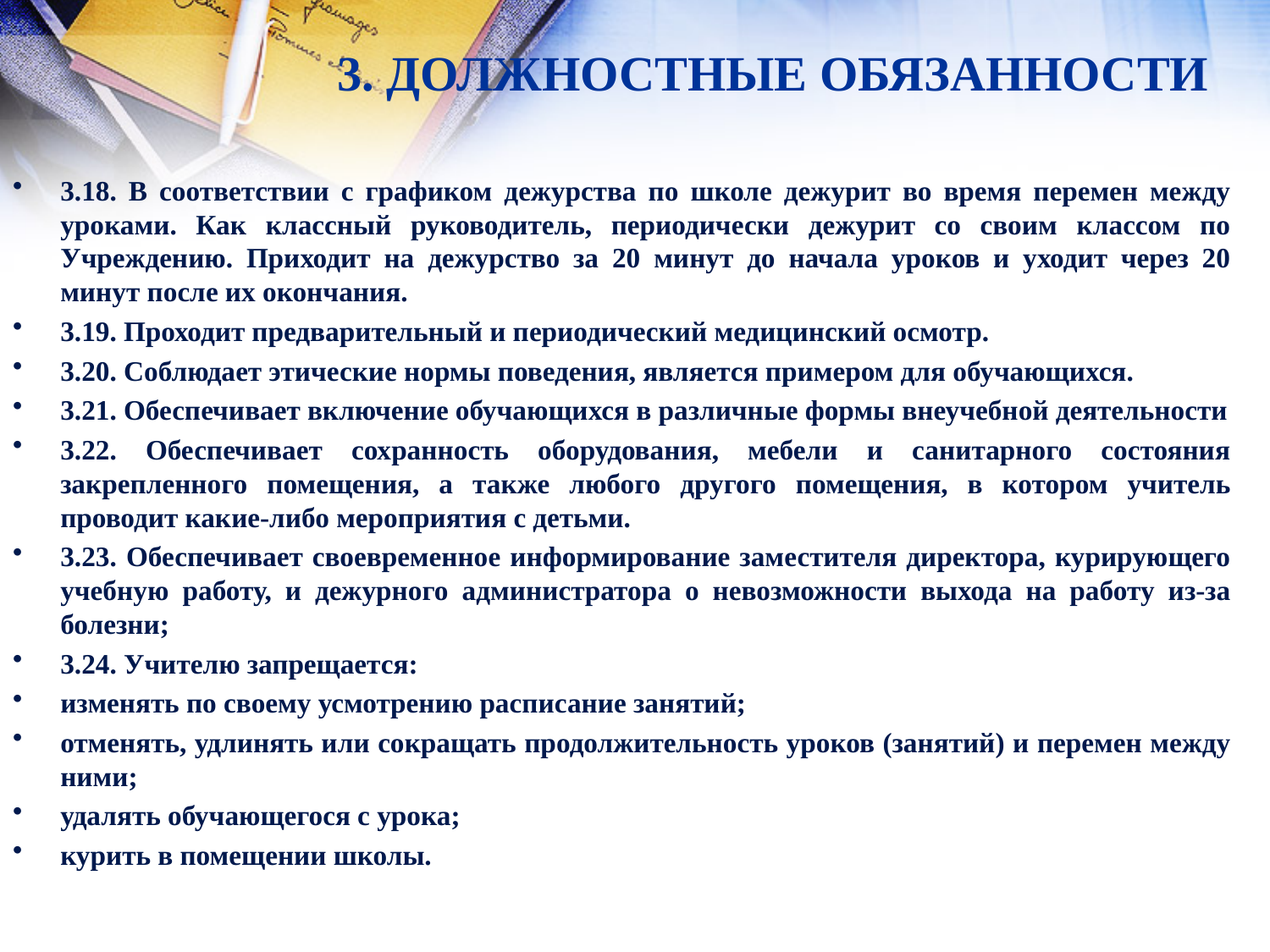

# 3. ДОЛЖНОСТНЫЕ ОБЯЗАННОСТИ
3.18. В соответствии с графиком дежурства по школе дежурит во время перемен между уроками. Как классный руководитель, периодически дежурит со своим классом по Учреждению. Приходит на дежурство за 20 минут до начала уроков и уходит через 20 минут после их окончания.
3.19. Проходит предварительный и периодический медицинский осмотр.
3.20. Соблюдает этические нормы поведения, является примером для обучающихся.
3.21. Обеспечивает включение обучающихся в различные формы внеучебной деятельности
3.22. Обеспечивает сохранность оборудования, мебели и санитарного состояния закрепленного помещения, а также любого другого помещения, в котором учитель проводит какие-либо мероприятия с детьми.
3.23. Обеспечивает своевременное информирование заместителя директора, курирующего учебную работу, и дежурного администратора о невозможности выхода на работу из-за болезни;
3.24. Учителю запрещается:
изменять по своему усмотрению расписание занятий;
отменять, удлинять или сокращать продолжительность уроков (занятий) и перемен между ними;
удалять обучающегося с урока;
курить в помещении школы.